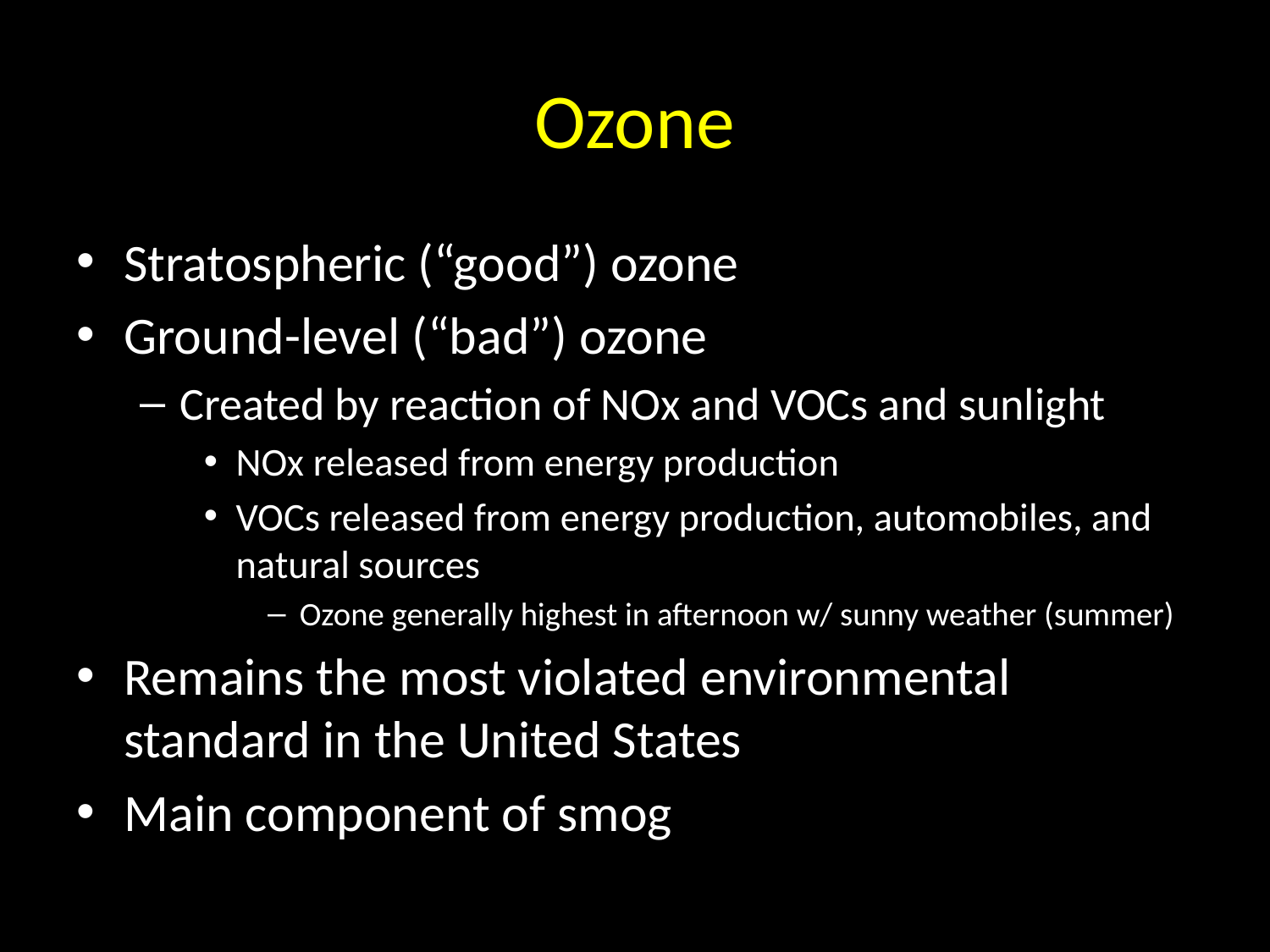

# Ozone
Stratospheric (“good”) ozone
Ground-level (“bad”) ozone
Created by reaction of NOx and VOCs and sunlight
NOx released from energy production
VOCs released from energy production, automobiles, and natural sources
Ozone generally highest in afternoon w/ sunny weather (summer)
Remains the most violated environmental standard in the United States
Main component of smog